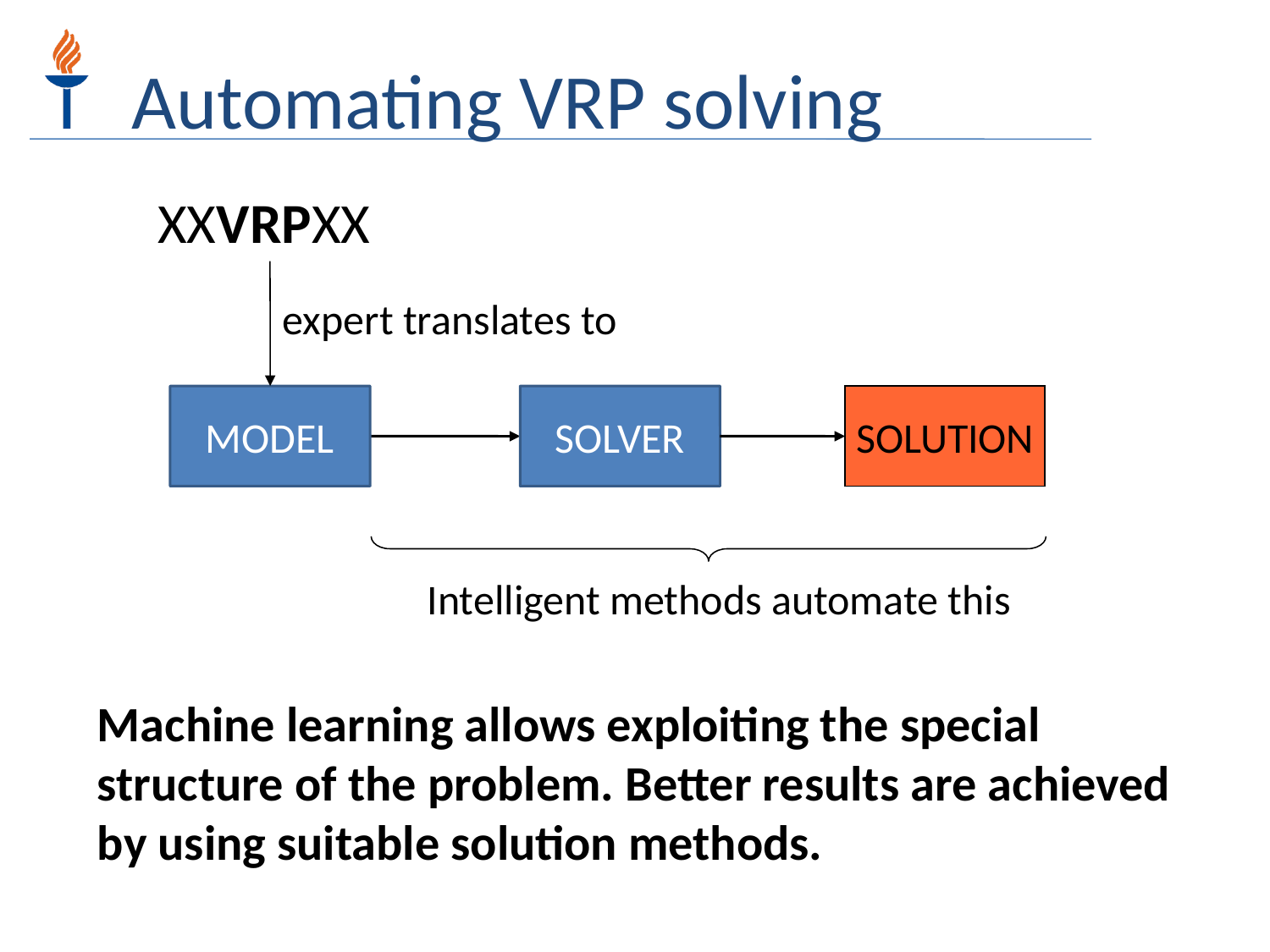

Automating VRP solving
XXVRPXX

expert translates to
MODEL
SOLVER
SOLUTION

Intelligent methods automate this
Machine learning allows exploiting the special structure of the problem. Better results are achieved by using suitable solution methods.